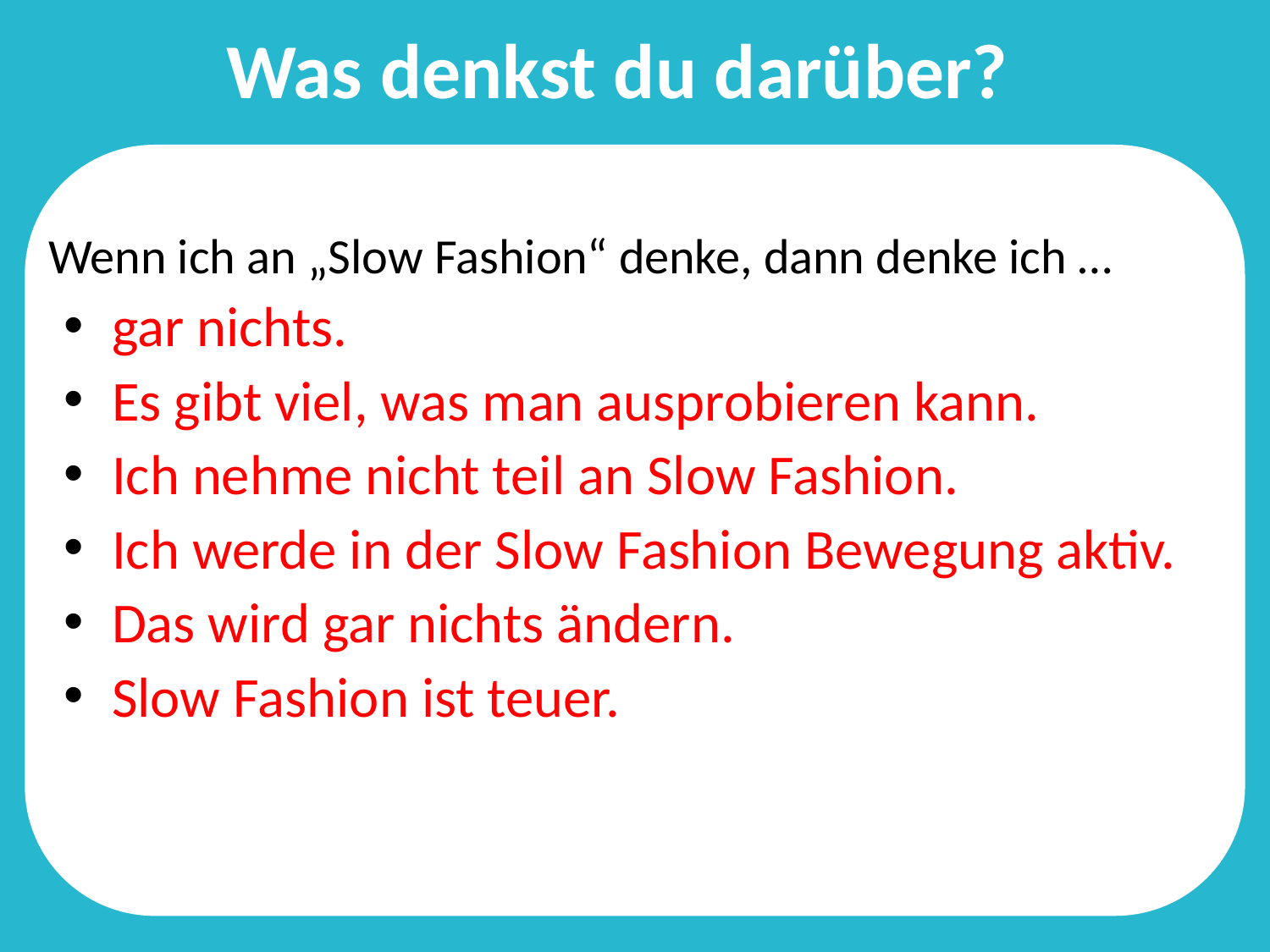

# Was denkst du darüber?

Wenn ich an „Slow Fashion“ denke, dann denke ich …
gar nichts.
Es gibt viel, was man ausprobieren kann.
Ich nehme nicht teil an Slow Fashion.
Ich werde in der Slow Fashion Bewegung aktiv.
Das wird gar nichts ändern.
Slow Fashion ist teuer.